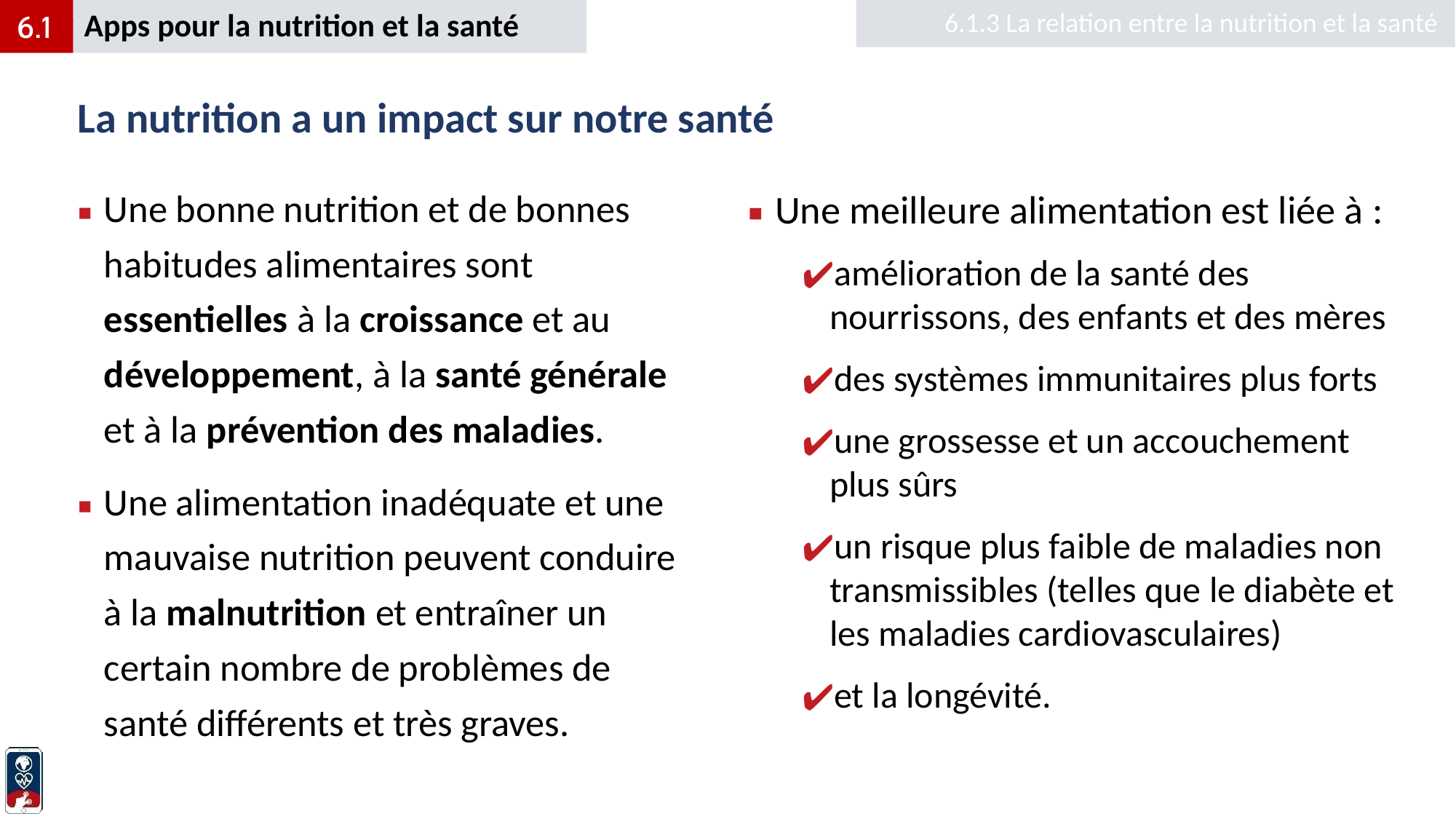

6.1.3 La relation entre la nutrition et la santé
Apps pour la nutrition et la santé
6.1
# La nutrition a un impact sur notre santé
Une bonne nutrition et de bonnes habitudes alimentaires sont essentielles à la croissance et au développement, à la santé générale et à la prévention des maladies.
Une alimentation inadéquate et une mauvaise nutrition peuvent conduire à la malnutrition et entraîner un certain nombre de problèmes de santé différents et très graves.
Une meilleure alimentation est liée à :
amélioration de la santé des nourrissons, des enfants et des mères
des systèmes immunitaires plus forts
une grossesse et un accouchement plus sûrs
un risque plus faible de maladies non transmissibles (telles que le diabète et les maladies cardiovasculaires)
et la longévité.